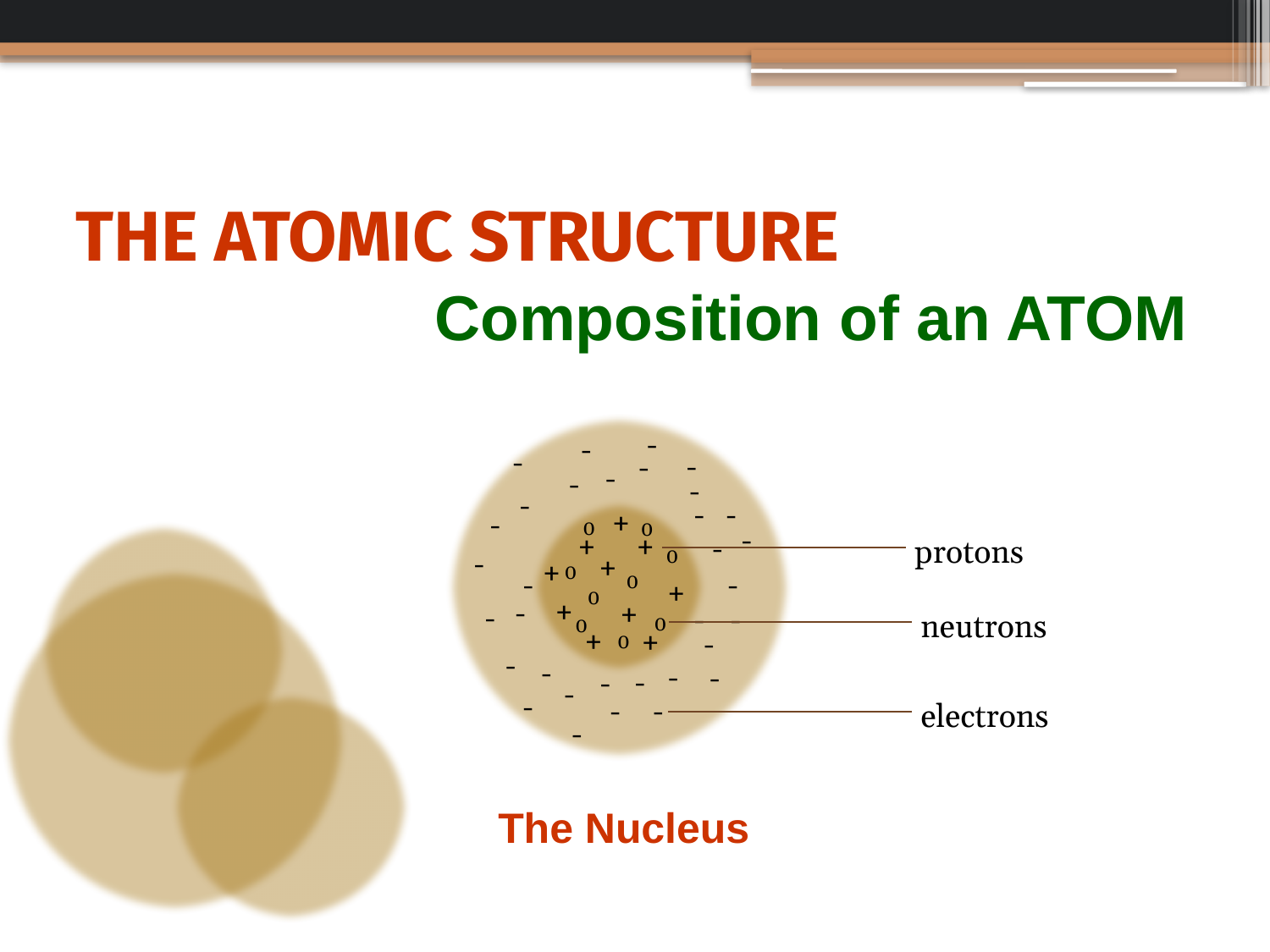

# THE ATOMIC STRUCTURE
Composition of an ATOM

-
-
-
-
-
-
-
-
-
-
-

+
-
0
0
-

+
+
-
protons
0
-
+
+
0
-
0
-
+
0
+
+
-
-
-
-
neutrons
0
0
+
+
-
0
-
-
-
-
-
-
-
-
-
-
electrons
-
The Nucleus